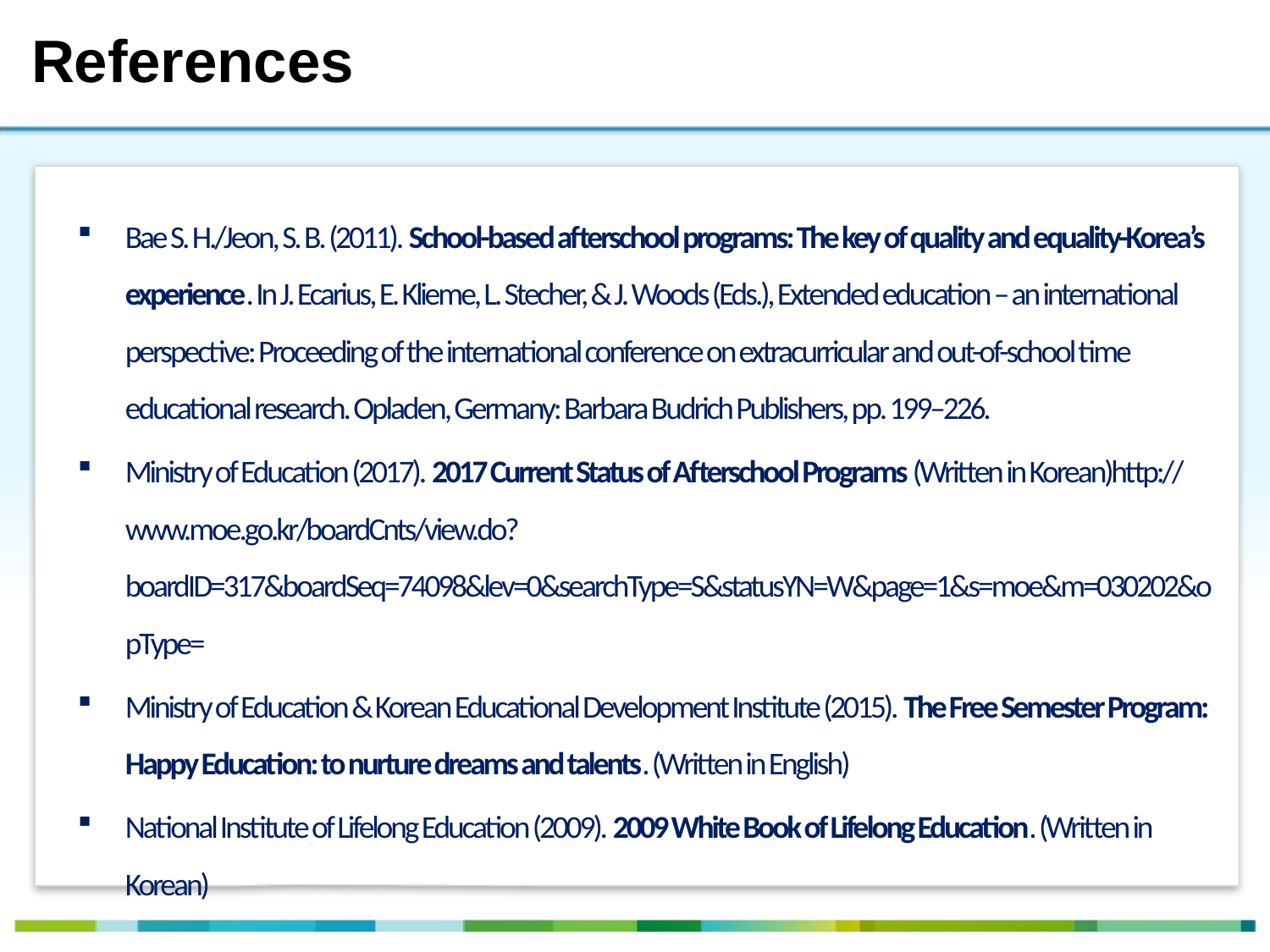

References

Bae S. H./Jeon, S. B. (2011). School-based afterschool programs: The key of quality and equality-Korea’s experience. In J. Ecarius, E. Klieme, L. Stecher, & J. Woods (Eds.), Extended education – an international perspective: Proceeding of the international conference on extracurricular and out-of-school time educational research. Opladen, Germany: Barbara Budrich Publishers, pp. 199–226.
Ministry of Education (2017). 2017 Current Status of Afterschool Programs (Written in Korean)http://www.moe.go.kr/boardCnts/view.do?boardID=317&boardSeq=74098&lev=0&searchType=S&statusYN=W&page=1&s=moe&m=030202&opType=
Ministry of Education & Korean Educational Development Institute (2015). The Free Semester Program: Happy Education: to nurture dreams and talents. (Written in English)
National Institute of Lifelong Education (2009). 2009 White Book of Lifelong Education. (Written in Korean)